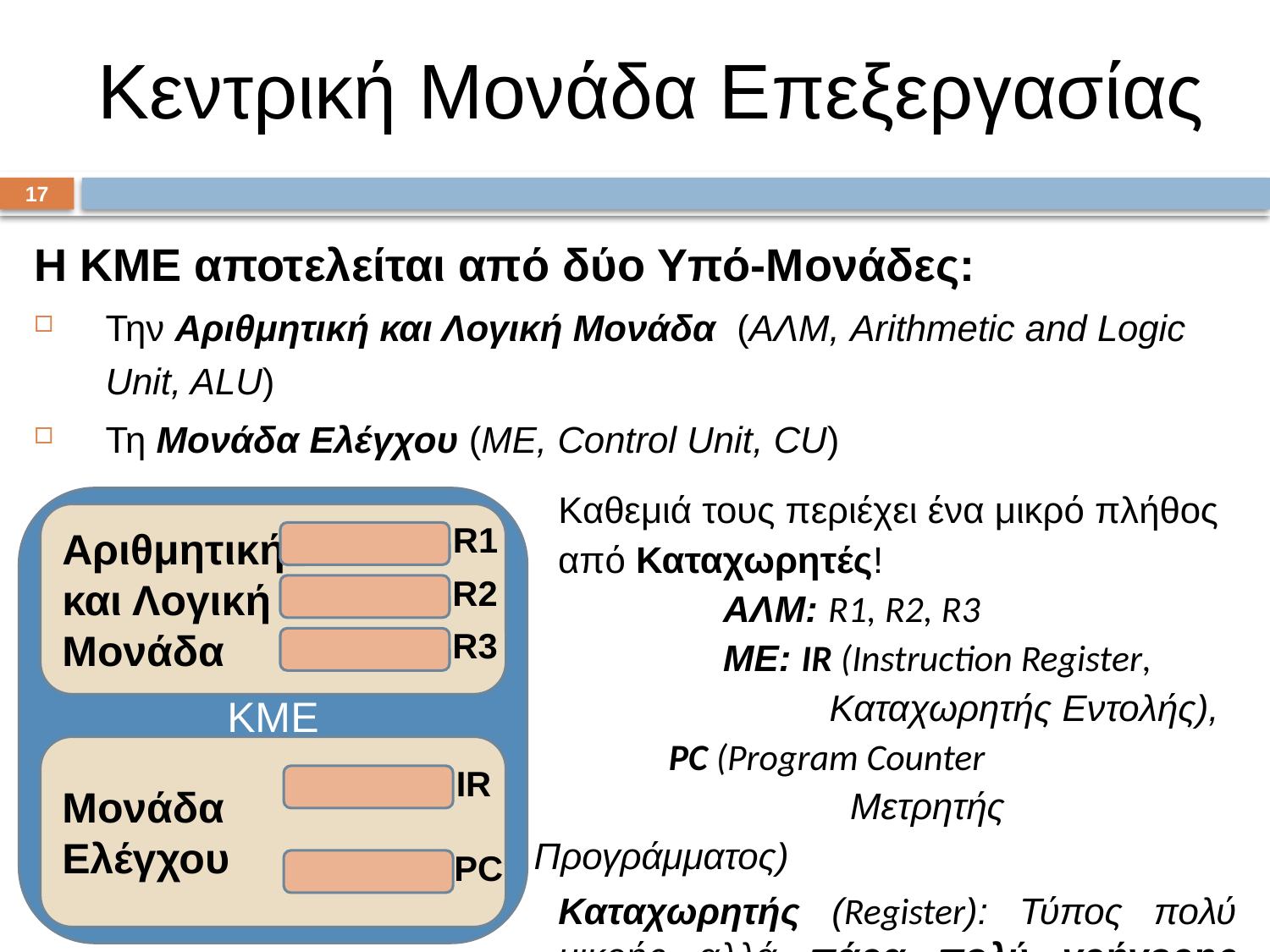

# Κεντρική Μονάδα Επεξεργασίας
17
Η ΚΜΕ αποτελείται από δύο Υπό-Μονάδες:
Την Αριθμητική και Λογική Μονάδα  (ΑΛΜ, Arithmetic and Logic Unit, ALU)
Τη Μονάδα Ελέγχου (ΜΕ, Control Unit, CU)
Καθεμιά τους περιέχει ένα μικρό πλήθος από Καταχωρητές!
	      ΑΛΜ: R1, R2, R3
	      ΜΕ: IR (Instruction Register,
		    Καταχωρητής Εντολής),
             PC (Program Counter
		      Μετρητής Προγράμματος)
Καταχωρητής (Register): Τύπος πολύ μικρής αλλά πάρα πολύ γρήγορης μνήμης που βρίσκεται μέσα στην ΚΜΕ.
ΚΜΕ
Αριθμητική
και Λογική
Μονάδα
R1

R2

R3

Μονάδα
Ελέγχου
IR

PC